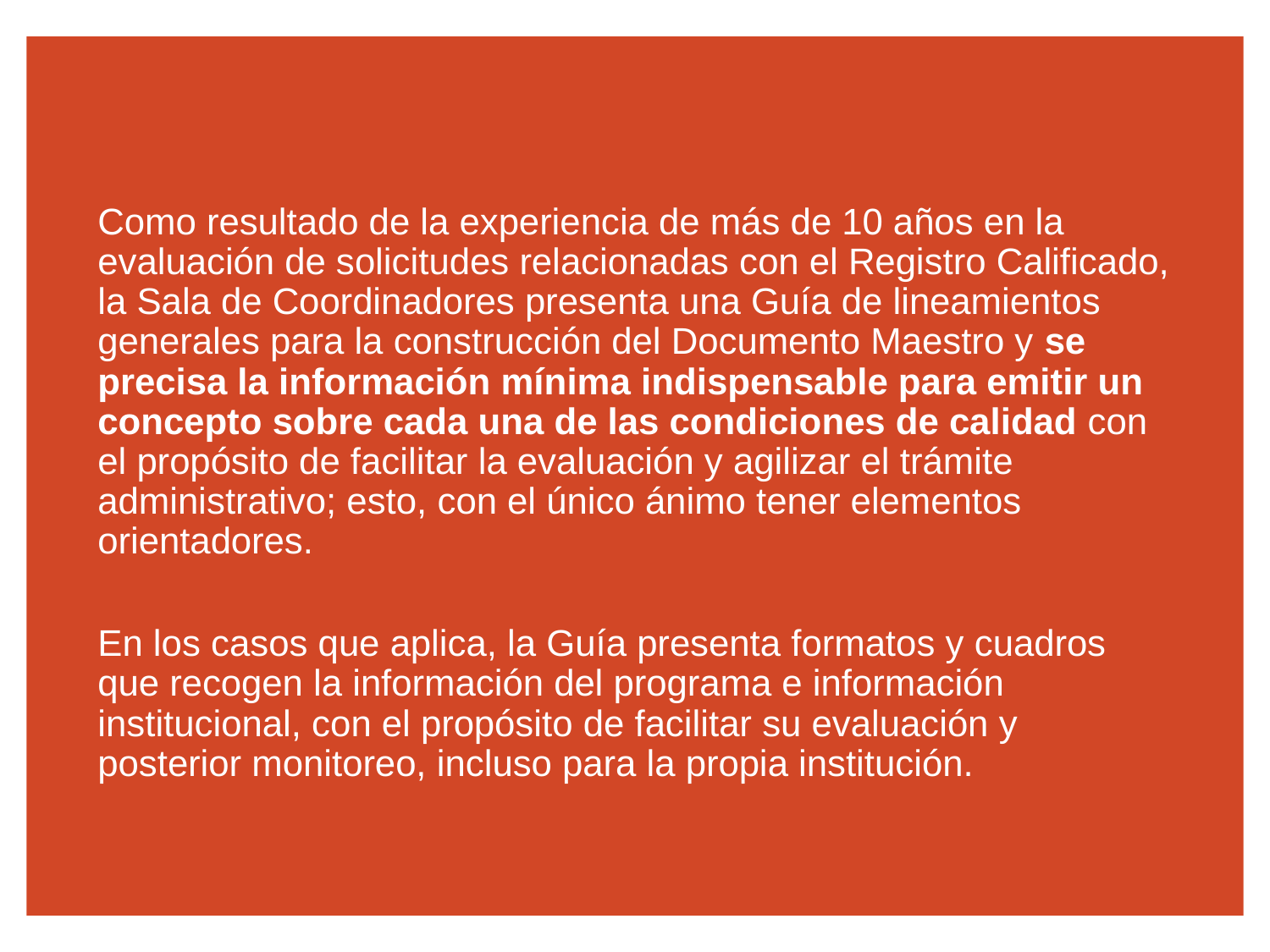

Como resultado de la experiencia de más de 10 años en la evaluación de solicitudes relacionadas con el Registro Calificado, la Sala de Coordinadores presenta una Guía de lineamientos generales para la construcción del Documento Maestro y se precisa la información mínima indispensable para emitir un concepto sobre cada una de las condiciones de calidad con el propósito de facilitar la evaluación y agilizar el trámite administrativo; esto, con el único ánimo tener elementos orientadores.

En los casos que aplica, la Guía presenta formatos y cuadros que recogen la información del programa e información institucional, con el propósito de facilitar su evaluación y posterior monitoreo, incluso para la propia institución.